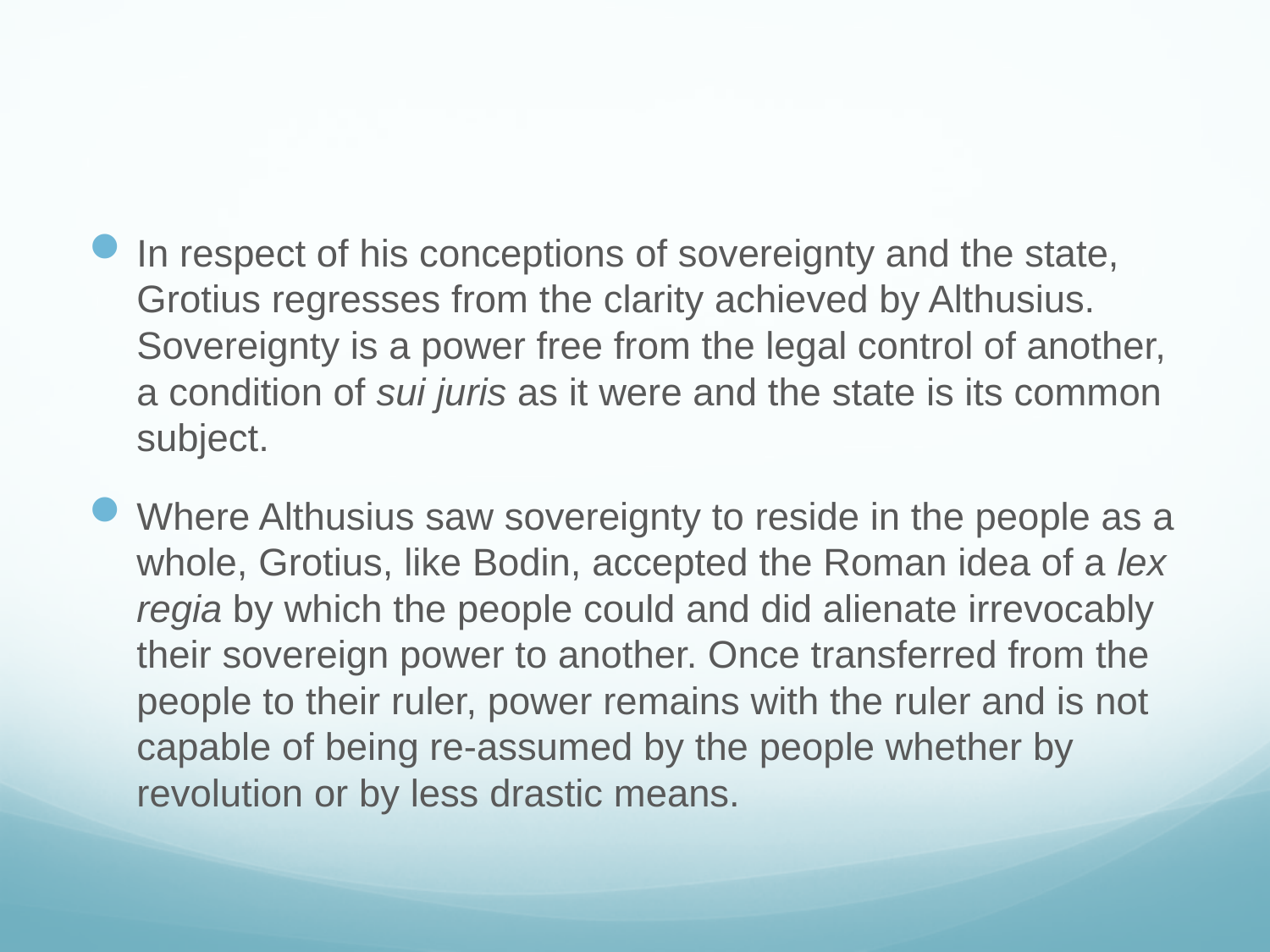

#
In respect of his conceptions of sovereignty and the state, Grotius regresses from the clarity achieved by Althusius. Sovereignty is a power free from the legal control of another, a condition of sui juris as it were and the state is its common subject.
Where Althusius saw sovereignty to reside in the people as a whole, Grotius, like Bodin, accepted the Roman idea of a lex regia by which the people could and did alienate irrevocably their sovereign power to another. Once transferred from the people to their ruler, power remains with the ruler and is not capable of being re-assumed by the people whether by revolution or by less drastic means.